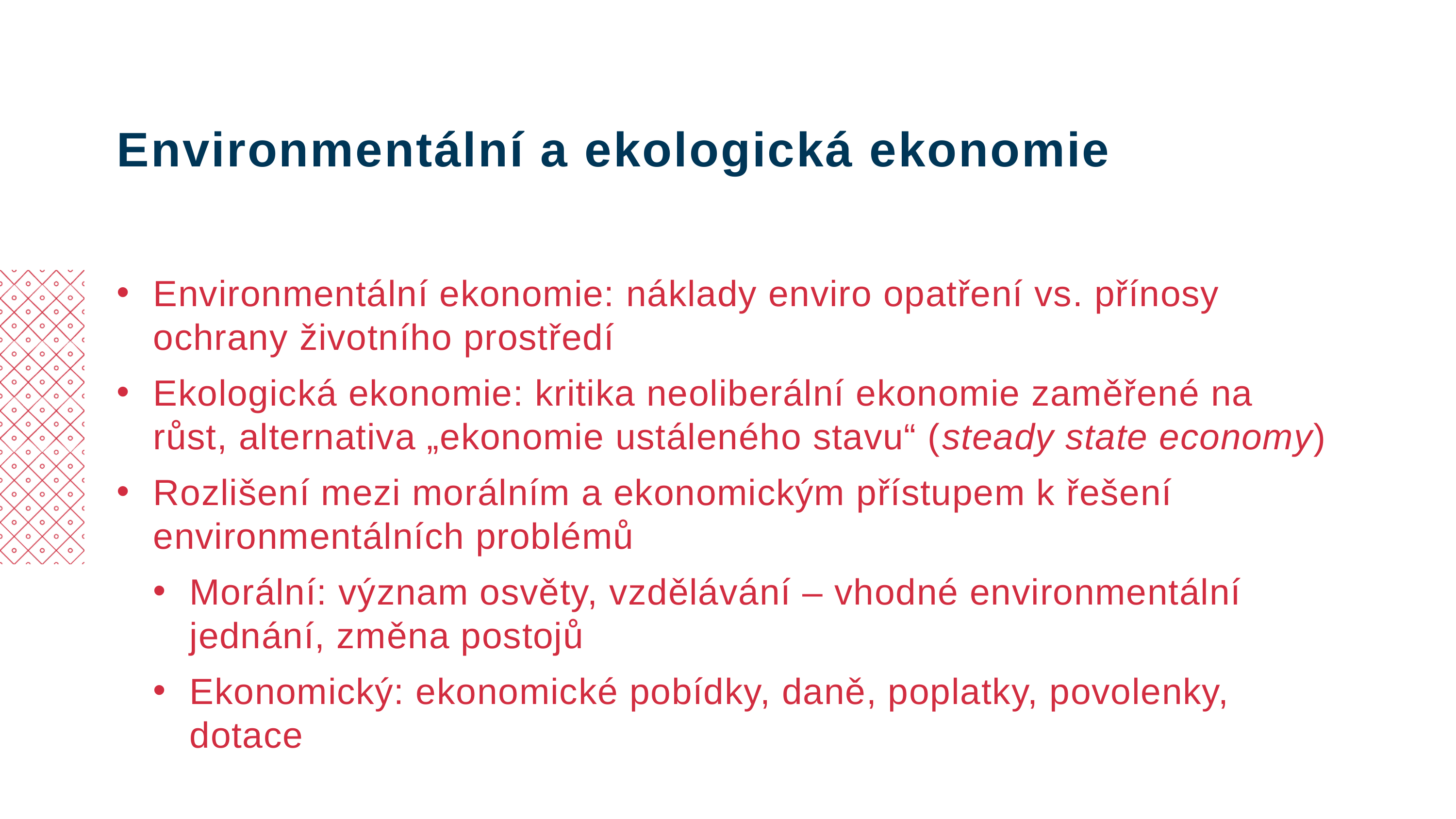

Environmentální a ekologická ekonomie

Environmentální ekonomie: náklady enviro opatření vs. přínosy ochrany životního prostředí
Ekologická ekonomie: kritika neoliberální ekonomie zaměřené na růst, alternativa „ekonomie ustáleného stavu“ (steady state economy)
Rozlišení mezi morálním a ekonomickým přístupem k řešení environmentálních problémů
Morální: význam osvěty, vzdělávání – vhodné environmentální jednání, změna postojů
Ekonomický: ekonomické pobídky, daně, poplatky, povolenky, dotace